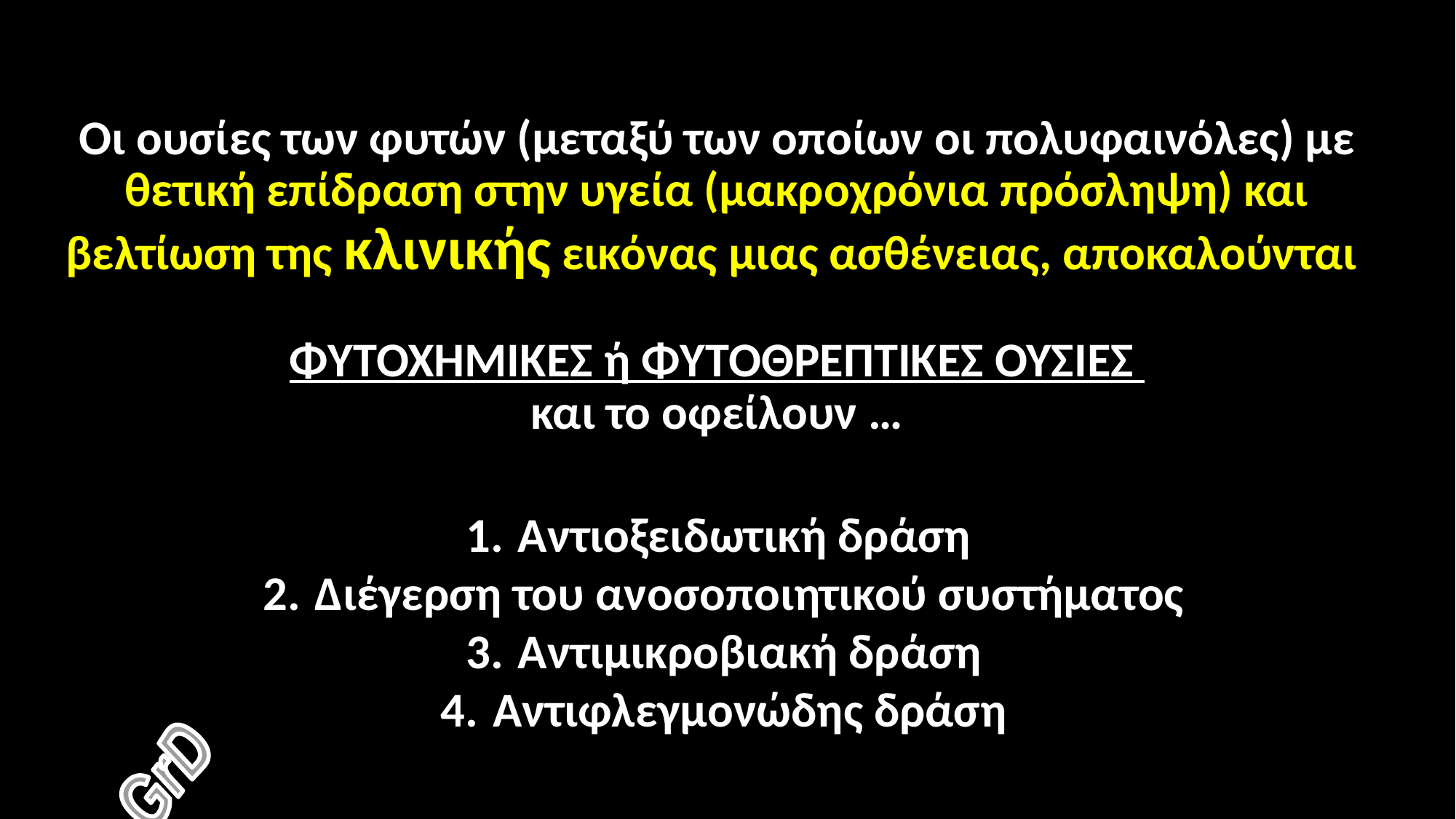

# Οι ουσίες των φυτών (μεταξύ των οποίων οι πολυφαινόλες) με θετική επίδραση στην υγεία (μακροχρόνια πρόσληψη) και βελτίωση της κλινικής εικόνας μιας ασθένειας, αποκαλούνται ΦΥΤΟΧΗΜΙΚΕΣ ή ΦΥΤΟΘΡΕΠΤΙΚΕΣ ΟΥΣΙΕΣ και το οφείλουν …
 Αντιοξειδωτική δράση
 Διέγερση του ανοσοποιητικού συστήματος
 Αντιμικροβιακή δράση
 Αντιφλεγμονώδης δράση
GrD